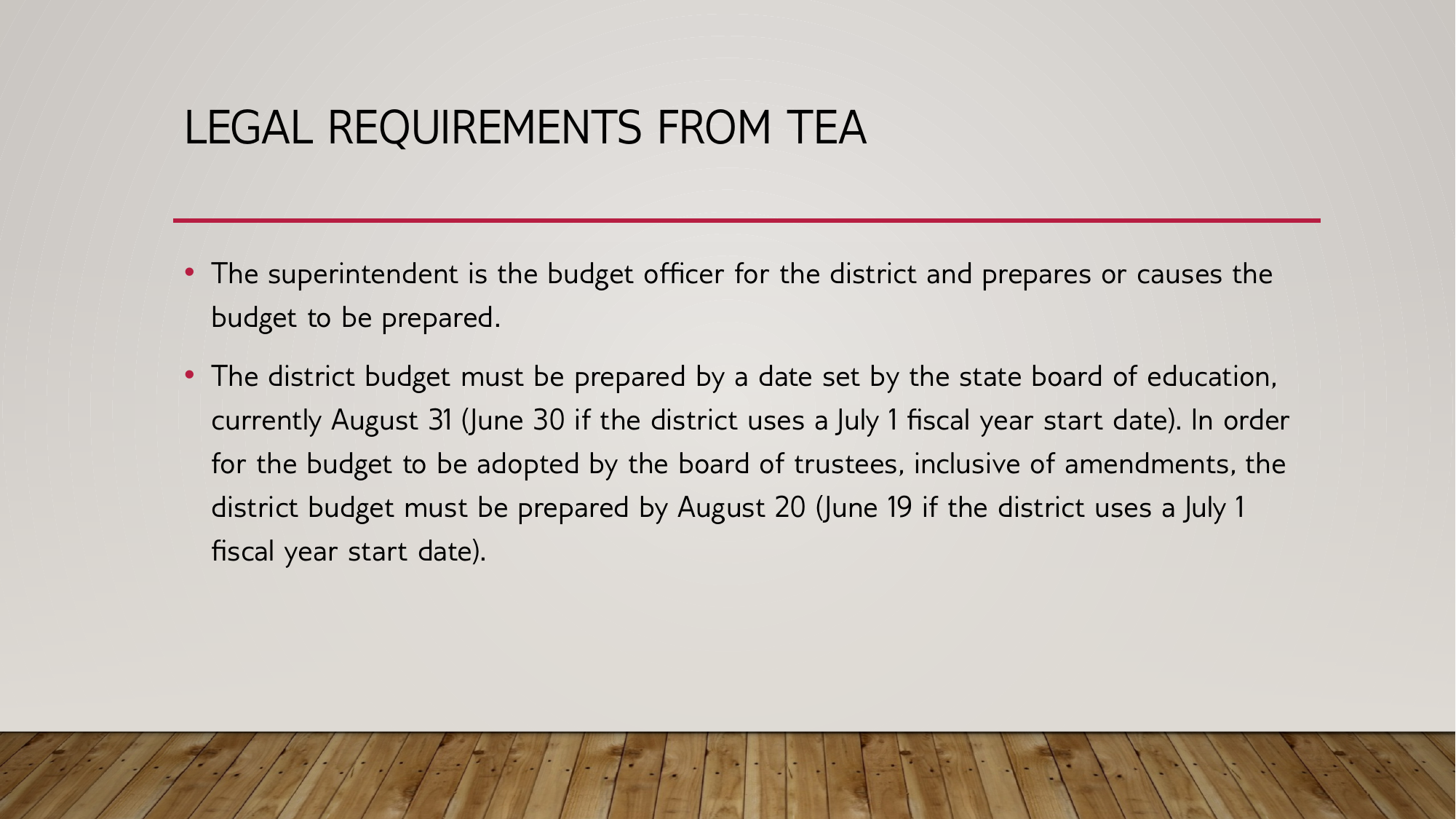

# Legal requirements from TEA
The superintendent is the budget officer for the district and prepares or causes the budget to be prepared.
The district budget must be prepared by a date set by the state board of education, currently August 31 (June 30 if the district uses a July 1 fiscal year start date). In order for the budget to be adopted by the board of trustees, inclusive of amendments, the district budget must be prepared by August 20 (June 19 if the district uses a July 1 fiscal year start date).